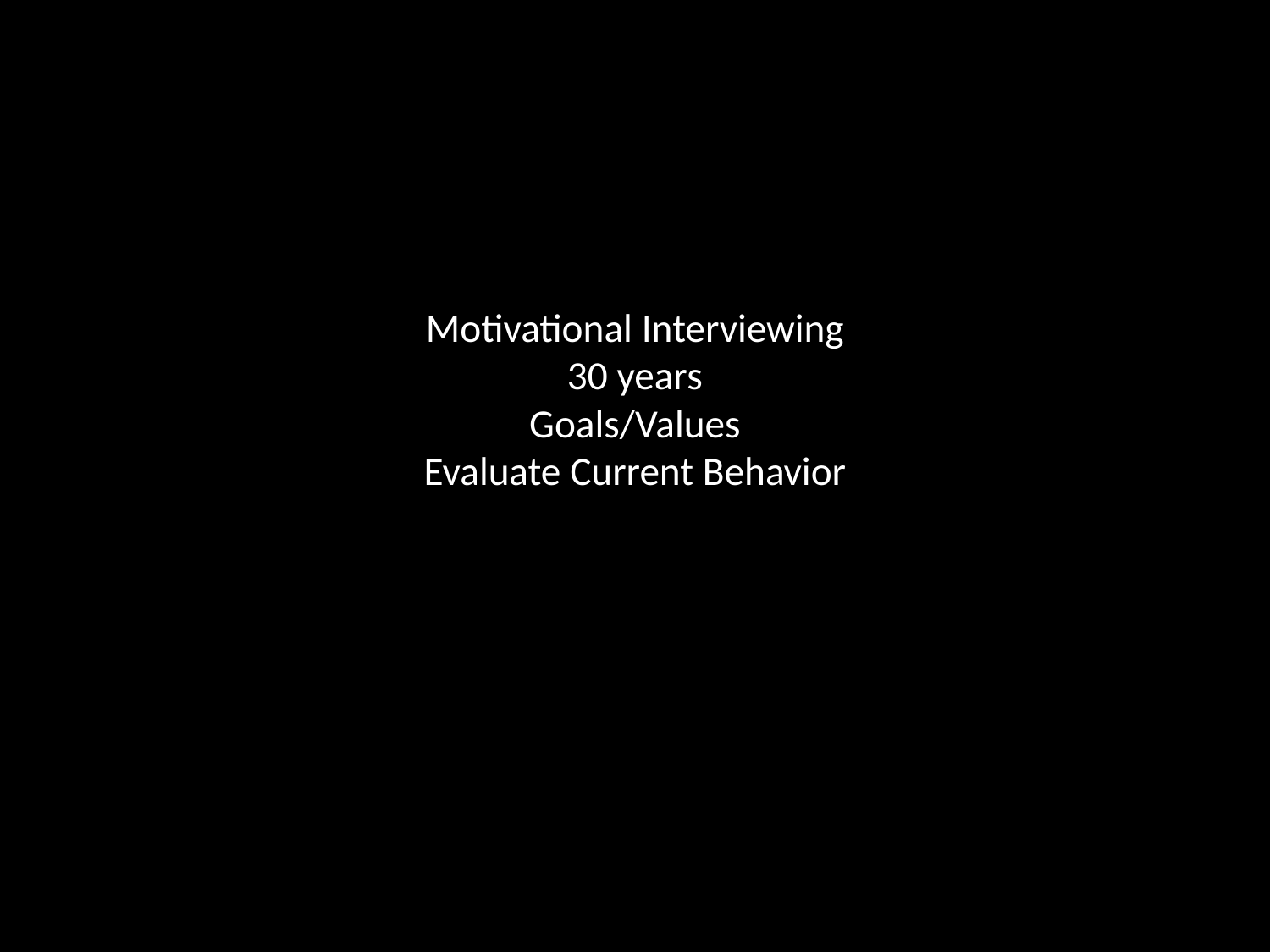

# Motivational Interviewing 30 years Goals/Values Evaluate Current Behavior